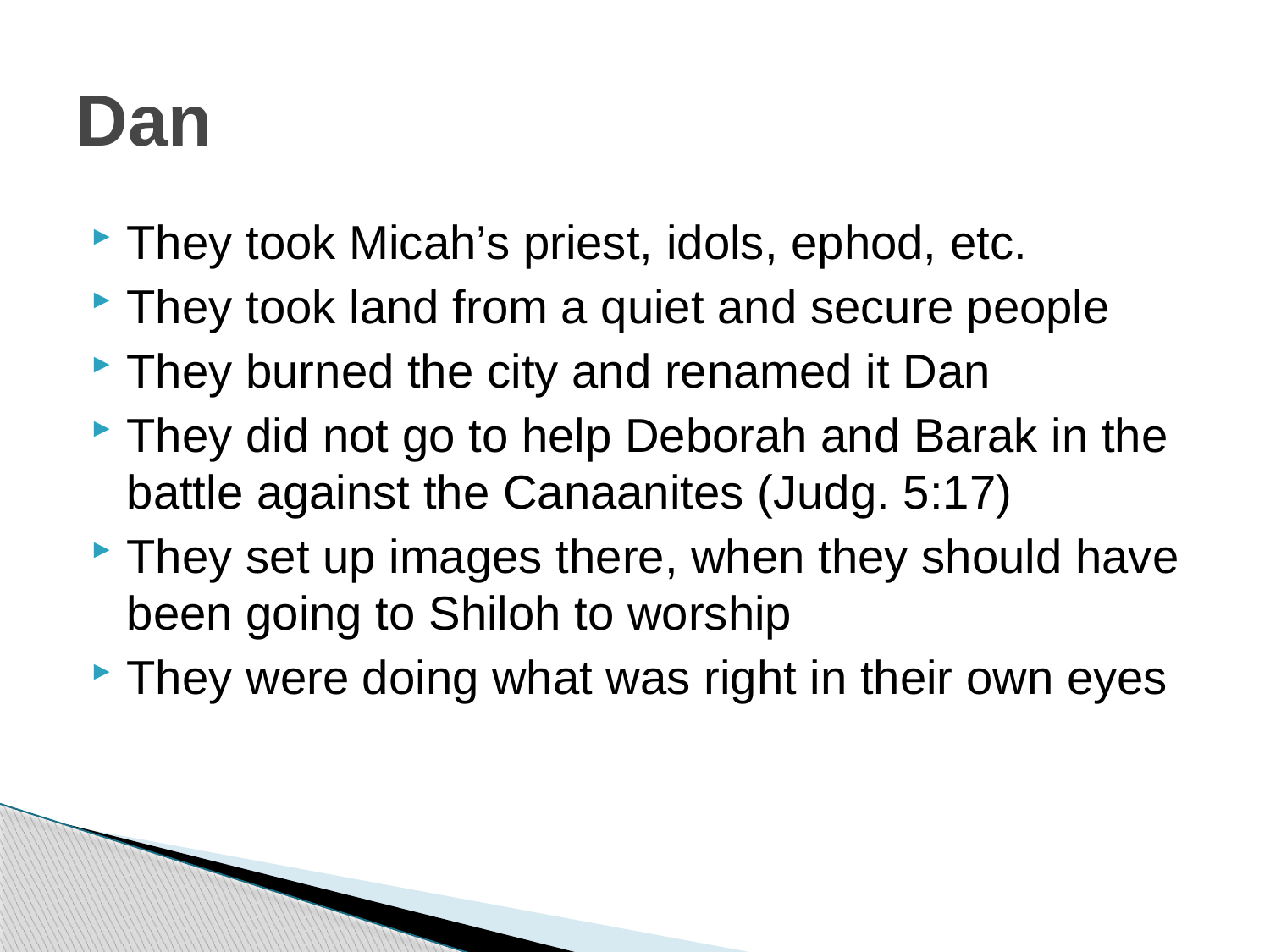

# Dan
They took Micah’s priest, idols, ephod, etc.
They took land from a quiet and secure people
They burned the city and renamed it Dan
They did not go to help Deborah and Barak in the battle against the Canaanites (Judg. 5:17)
They set up images there, when they should have been going to Shiloh to worship
They were doing what was right in their own eyes